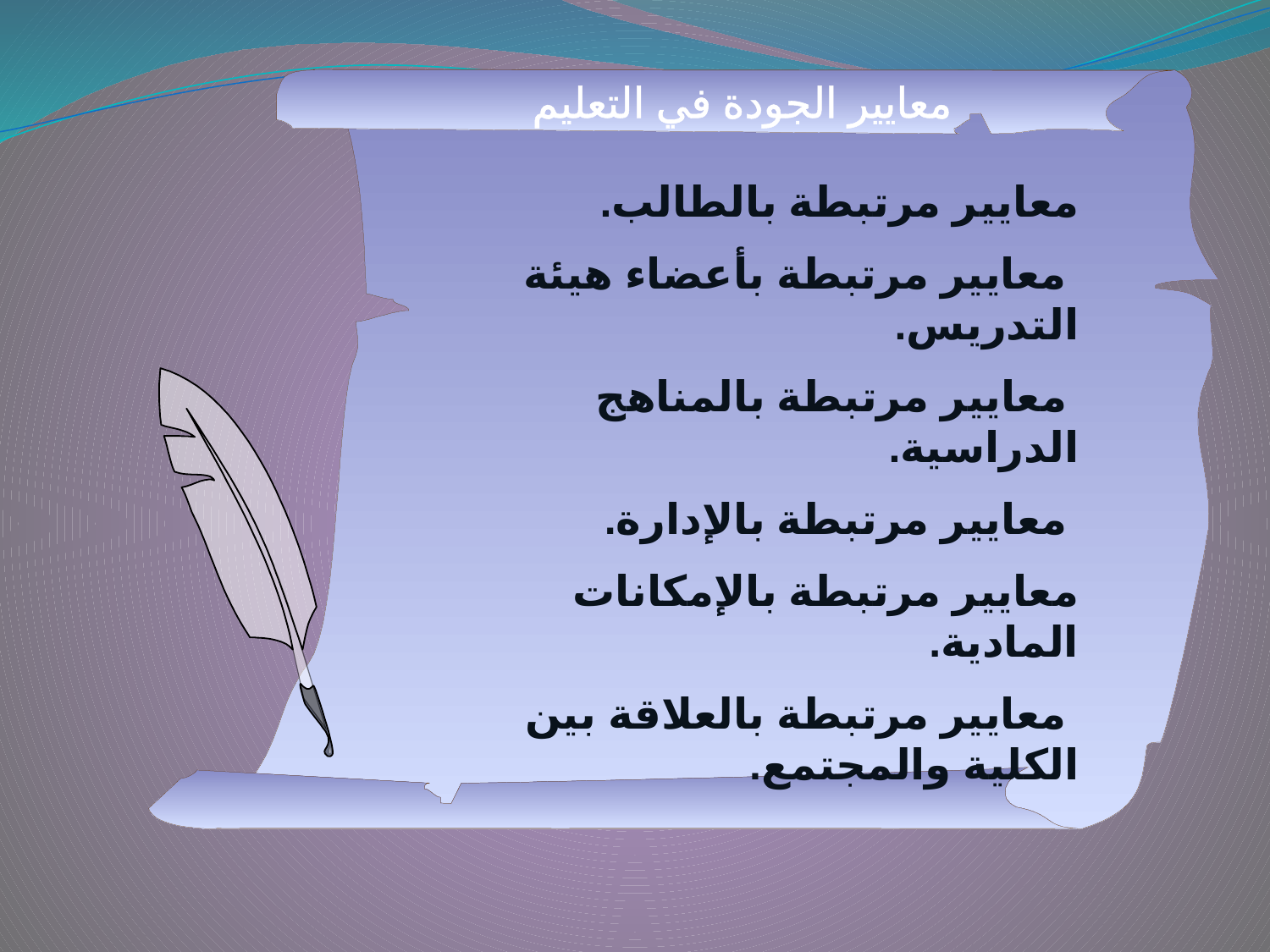

معايير الجودة في التعليم

معايير مرتبطة بالطالب.
 معايير مرتبطة بأعضاء هيئة التدريس.
 معايير مرتبطة بالمناهج الدراسية.
 معايير مرتبطة بالإدارة.
معايير مرتبطة بالإمكانات المادية.
 معايير مرتبطة بالعلاقة بين الكلية والمجتمع.